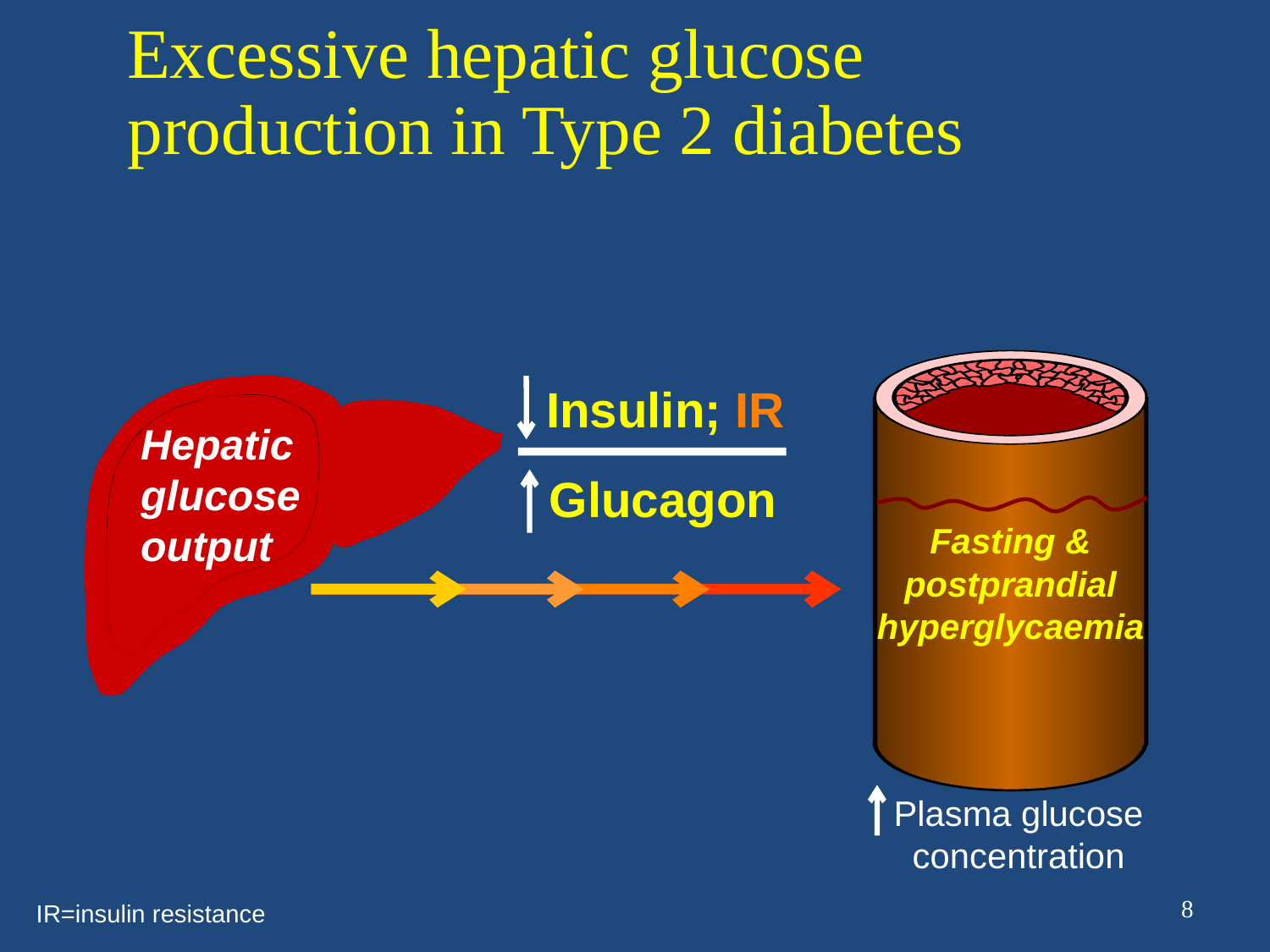

Excessive hepatic glucose production in Type 2 diabetes

Insulin; IR

Hepatic
glucose
output

Glucagon

Fasting & postprandial hyperglycaemia

Plasma glucose concentration
8
IR=insulin resistance